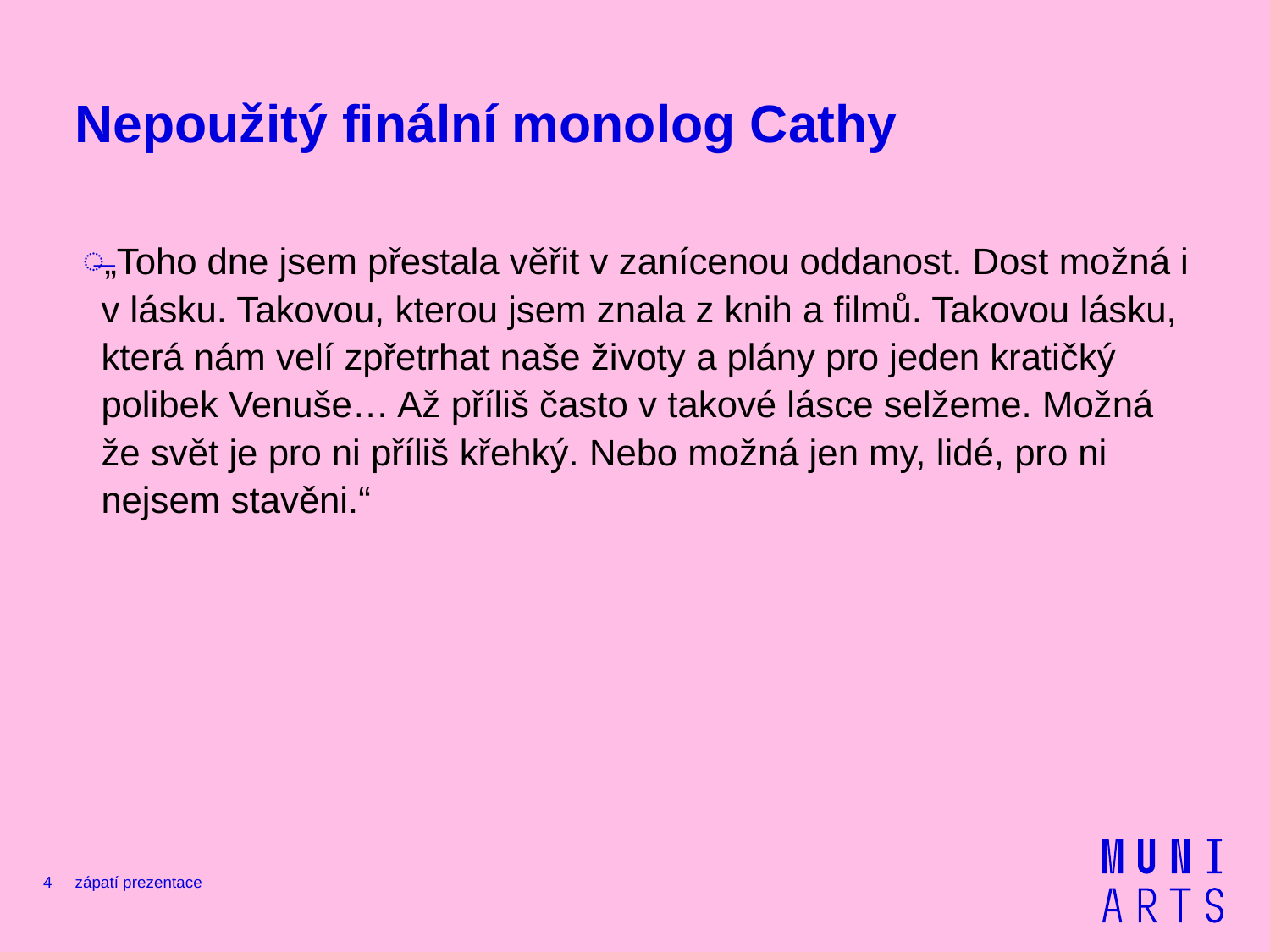

# Nepoužitý finální monolog Cathy
„Toho dne jsem přestala věřit v zanícenou oddanost. Dost možná i v lásku. Takovou, kterou jsem znala z knih a filmů. Takovou lásku, která nám velí zpřetrhat naše životy a plány pro jeden kratičký polibek Venuše… Až příliš často v takové lásce selžeme. Možná že svět je pro ni příliš křehký. Nebo možná jen my, lidé, pro ni nejsem stavěni.“

4
zápatí prezentace